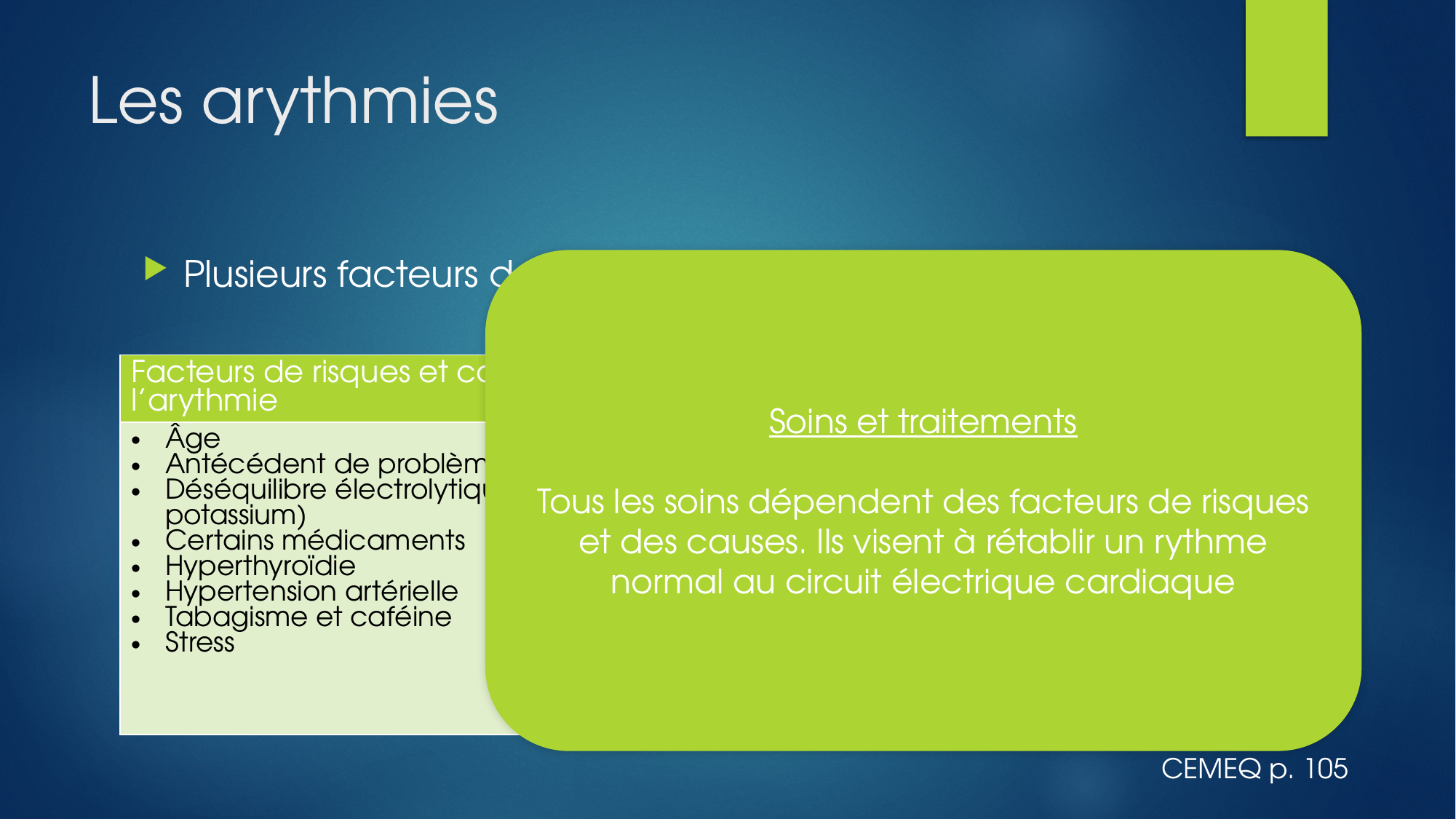

# Les arythmies
Plusieurs facteurs de risques sont en causes
Soins et traitements
Tous les soins dépendent des facteurs de risques et des causes. Ils visent à rétablir un rythme normal au circuit électrique cardiaque
| Facteurs de risques et cause de l’arythmie | Comment diagnostique-t-on l’arythmie |
| --- | --- |
| Âge Antécédent de problèmes cardiaques Déséquilibre électrolytique (En potassium) Certains médicaments Hyperthyroïdie Hypertension artérielle Tabagisme et caféine Stress | ECG ECG à l’effort Port d’un holter x 24 heures |
CEMEQ p. 105